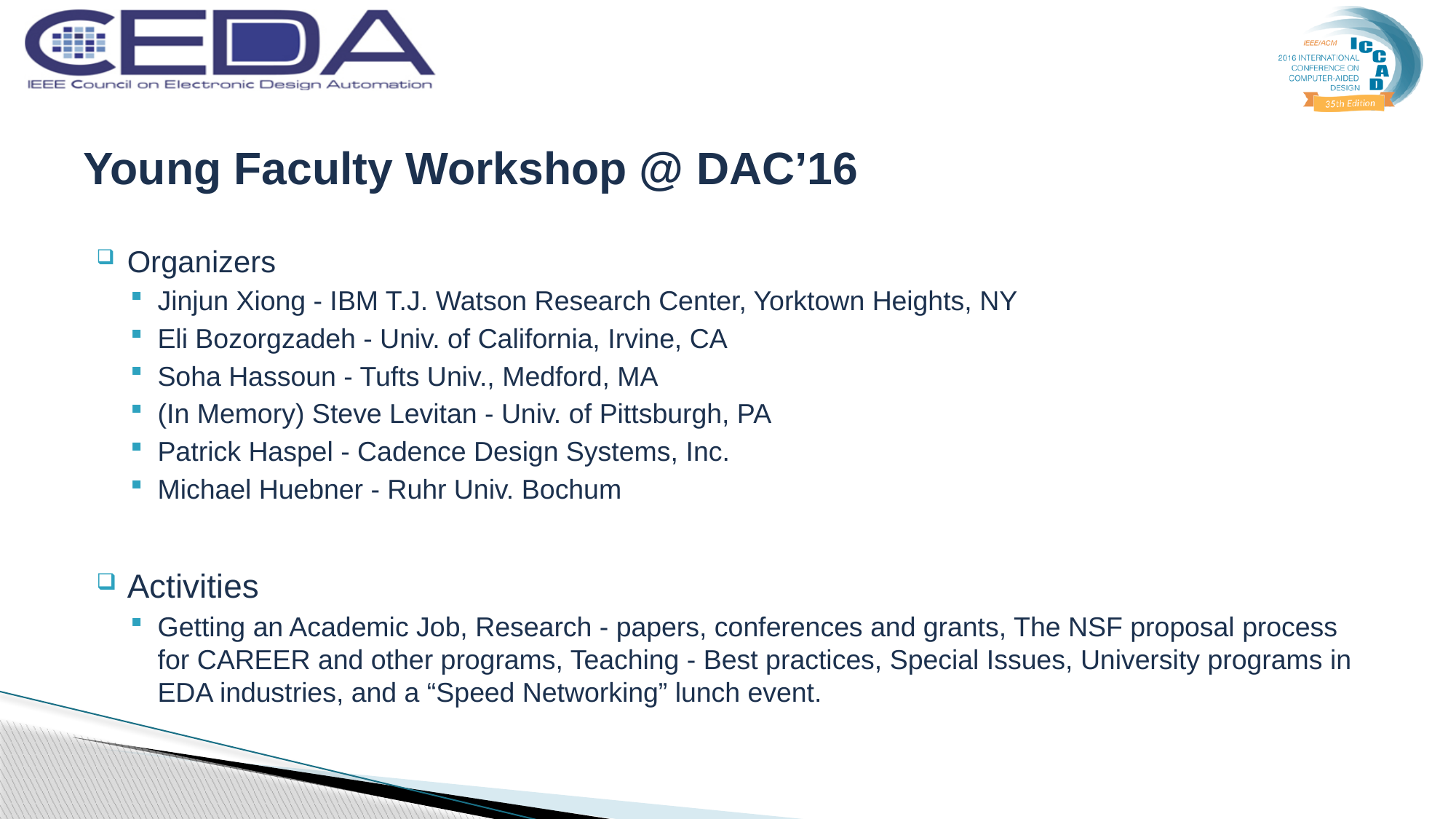

# Young Faculty Workshop @ DAC’16
Organizers
Jinjun Xiong - IBM T.J. Watson Research Center, Yorktown Heights, NY
Eli Bozorgzadeh - Univ. of California, Irvine, CA
Soha Hassoun - Tufts Univ., Medford, MA
(In Memory) Steve Levitan - Univ. of Pittsburgh, PA
Patrick Haspel - Cadence Design Systems, Inc.
Michael Huebner - Ruhr Univ. Bochum

Activities
Getting an Academic Job, Research ‐ papers, conferences and grants, The NSF proposal process for CAREER and other programs, Teaching ‐ Best practices, Special Issues, University programs in EDA industries, and a “Speed Networking” lunch event.